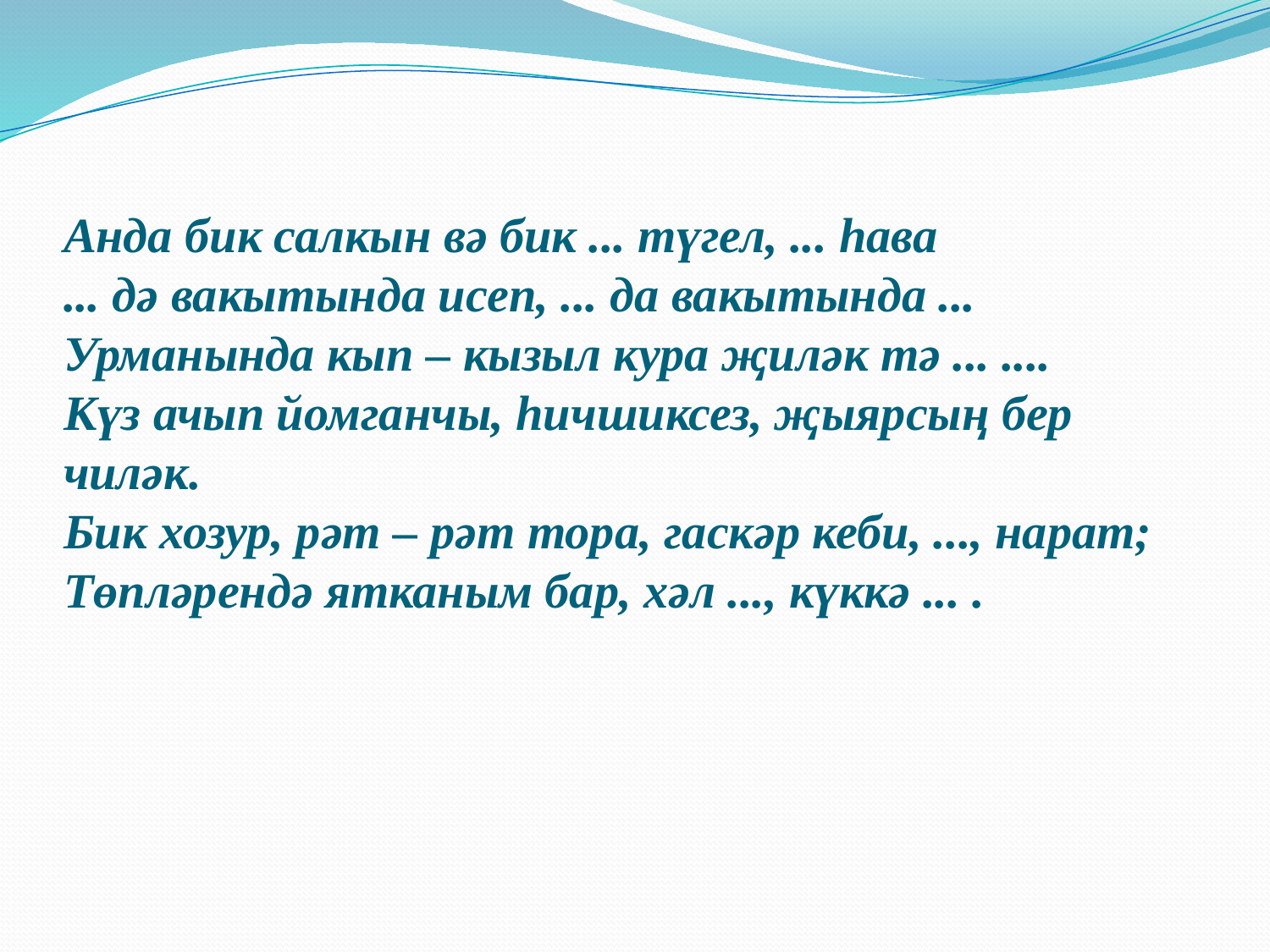

# Анда бик салкын вә бик ... түгел, ... һава ... дә вакытында исеп, ... да вакытында ... Урманында кып – кызыл кура җиләк тә ... .... Күз ачып йомганчы, һичшиксез, җыярсың бер чиләк. Бик хозур, рәт – рәт тора, гаскәр кеби, ..., нарат; Төпләрендә ятканым бар, хәл ..., күккә ... .